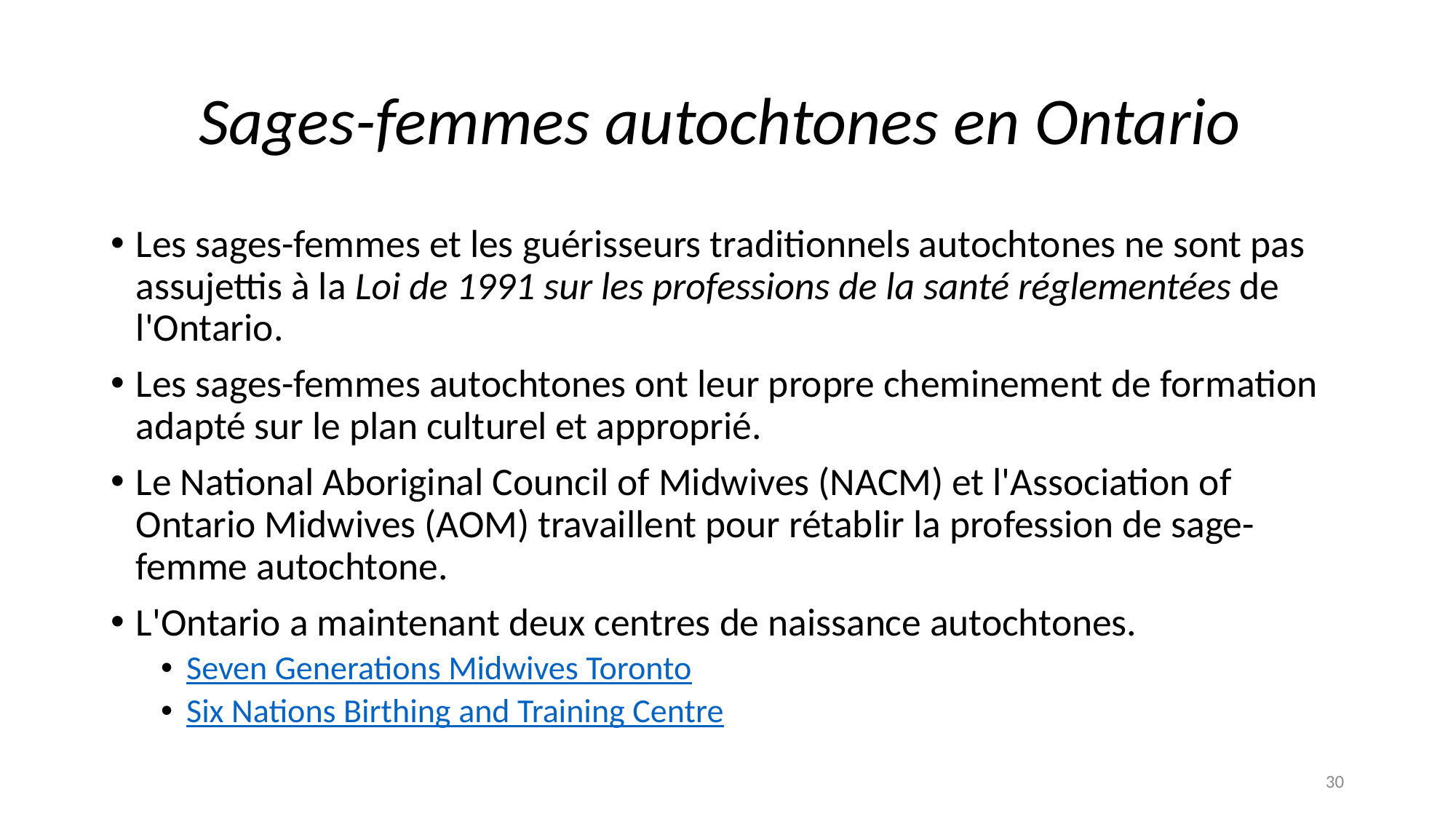

# Sages-femmes autochtones en Ontario
Les sages-femmes et les guérisseurs traditionnels autochtones ne sont pas assujettis à la Loi de 1991 sur les professions de la santé réglementées de l'Ontario.
Les sages-femmes autochtones ont leur propre cheminement de formation adapté sur le plan culturel et approprié.
Le National Aboriginal Council of Midwives (NACM) et l'Association of Ontario Midwives (AOM) travaillent pour rétablir la profession de sage-femme autochtone.
L'Ontario a maintenant deux centres de naissance autochtones.
Seven Generations Midwives Toronto
Six Nations Birthing and Training Centre

30